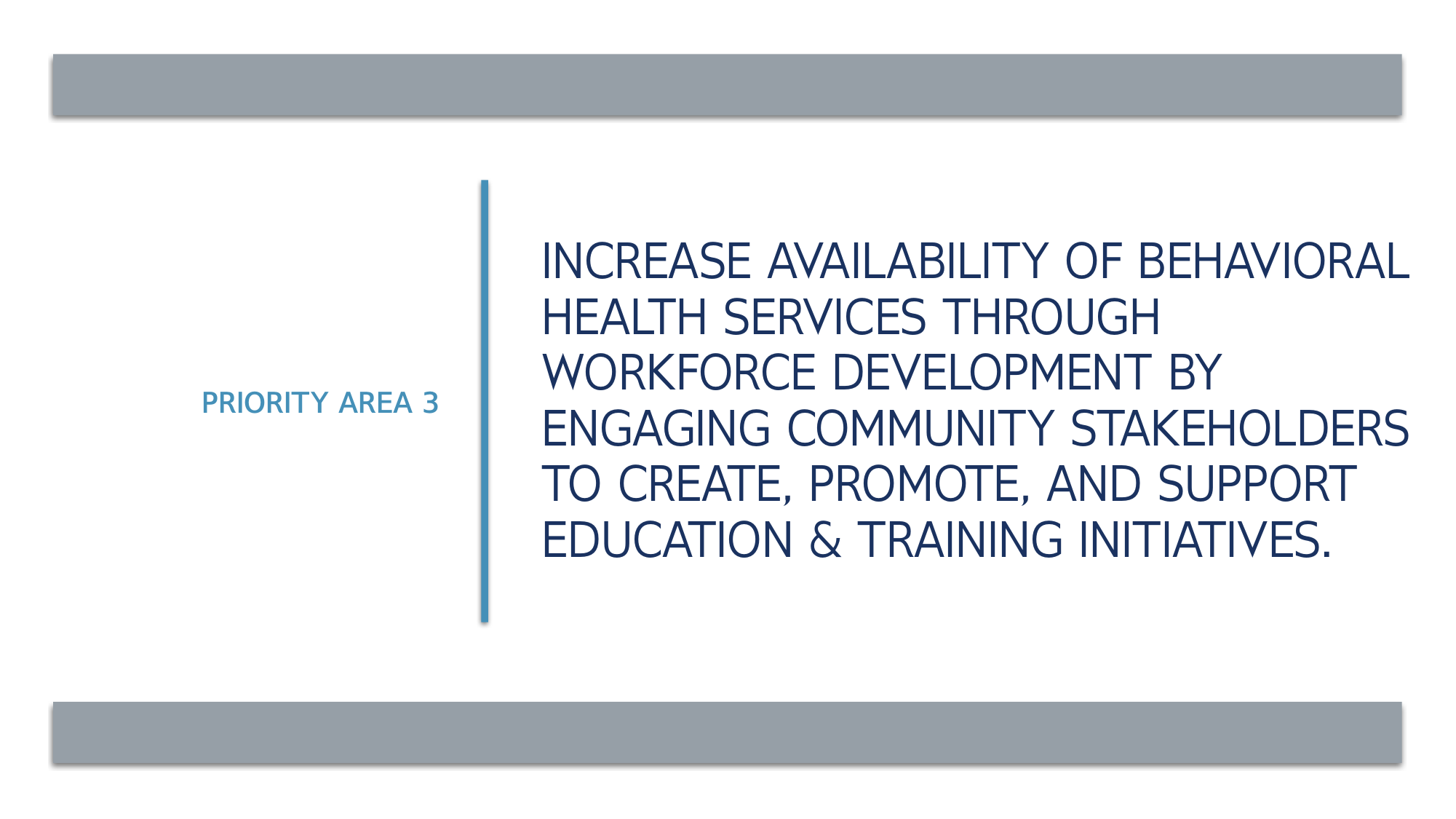

Priority area 3
# Increase availability of behavioral health services through workforce development by engaging community stakeholders to create, promote, and support education & training initiatives.